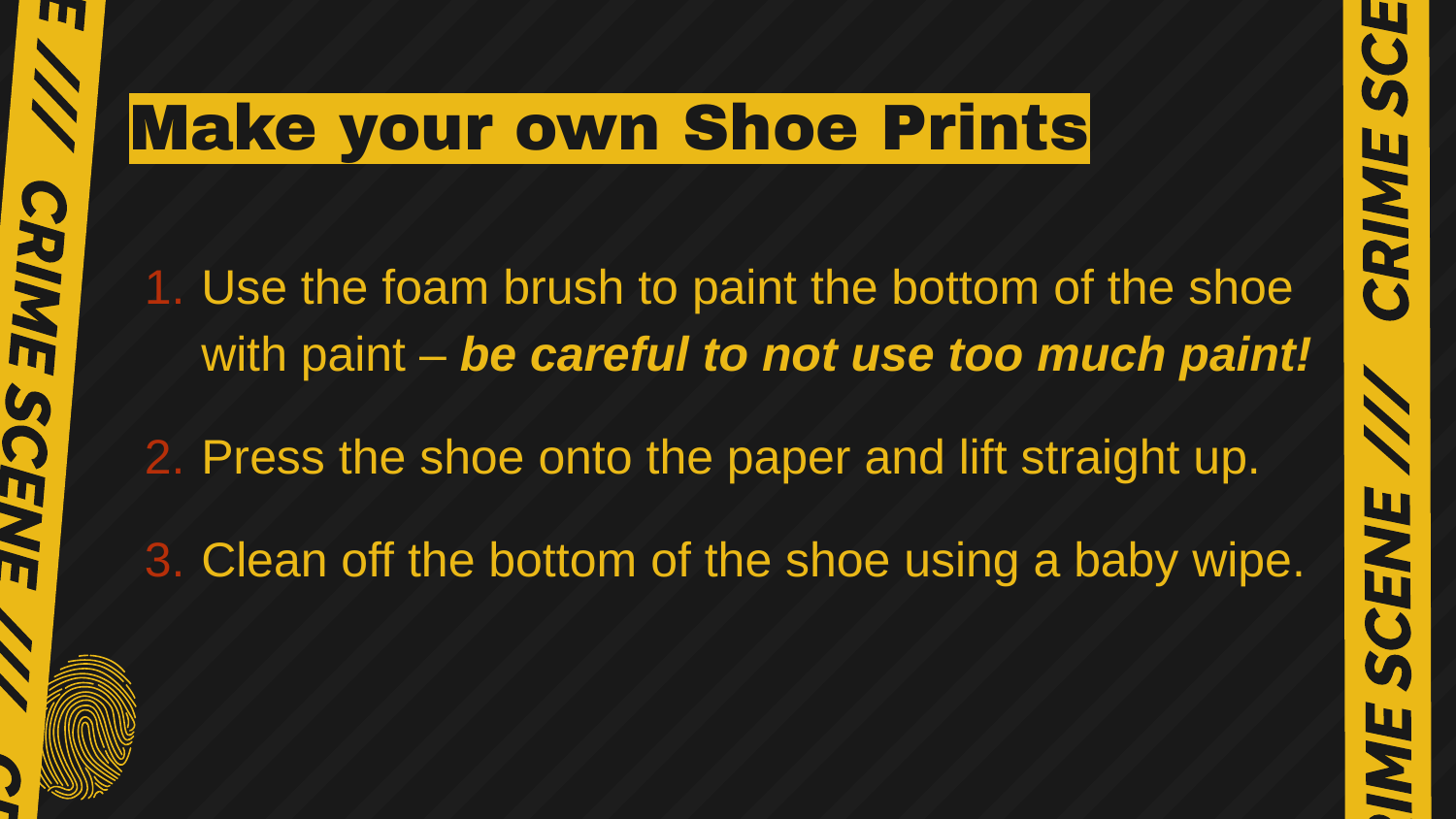

# Make your own Shoe Prints
Use the foam brush to paint the bottom of the shoe with paint – be careful to not use too much paint!
Press the shoe onto the paper and lift straight up.
Clean off the bottom of the shoe using a baby wipe.